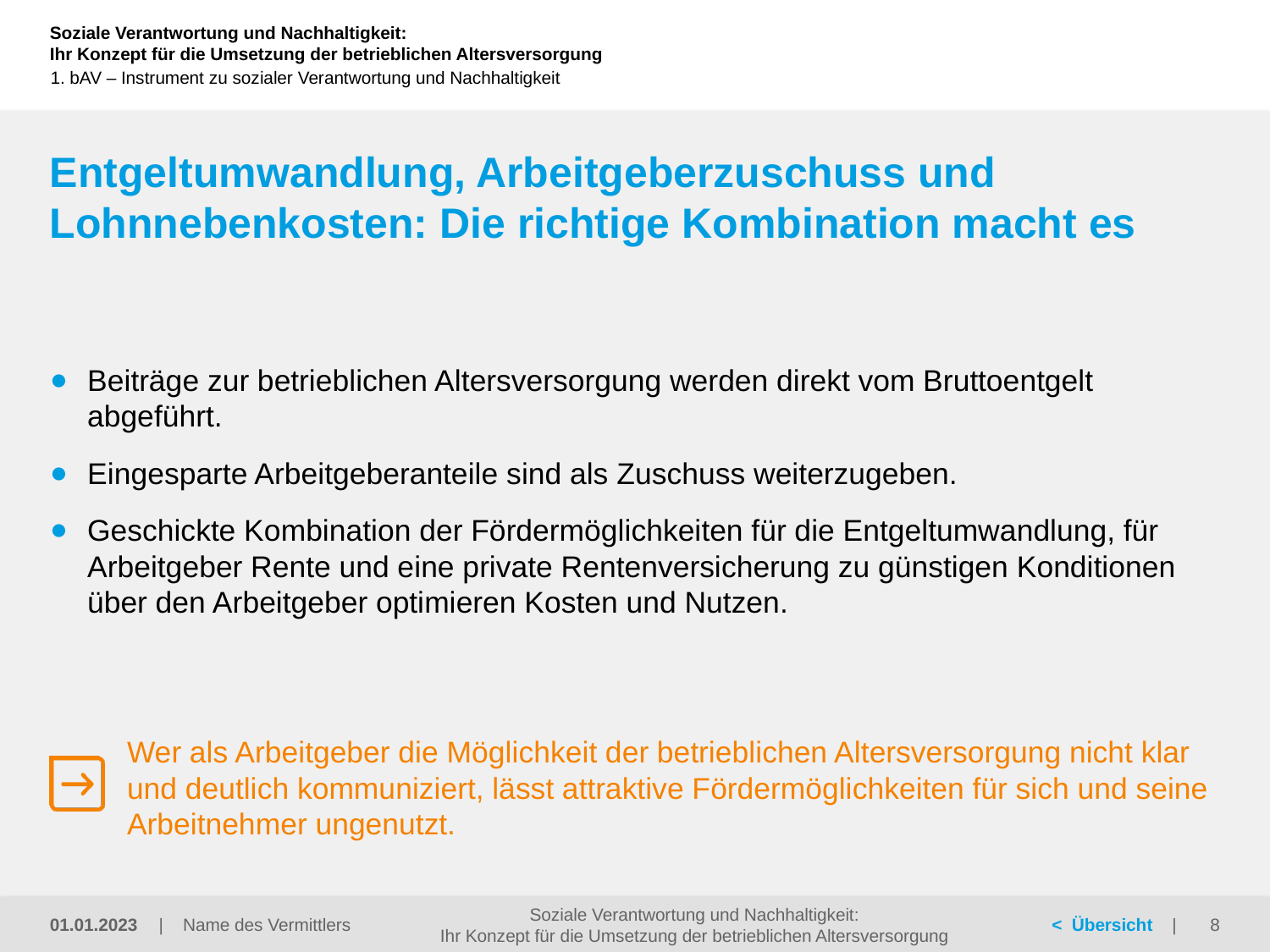

1. bAV – Instrument zu sozialer Verantwortung und Nachhaltigkeit
# Entgeltumwandlung, Arbeitgeberzuschuss und Lohnnebenkosten: Die richtige Kombination macht es

Beiträge zur betrieblichen Altersversorgung werden direkt vom Bruttoentgelt abgeführt.
Eingesparte Arbeitgeberanteile sind als Zuschuss weiterzugeben.
Geschickte Kombination der Fördermöglichkeiten für die Entgeltumwandlung, für Arbeitgeber Rente und eine private Rentenversicherung zu günstigen Konditionen über den Arbeitgeber optimieren Kosten und Nutzen.
Wer als Arbeitgeber die Möglichkeit der betrieblichen Altersversorgung nicht klar und deutlich kommuniziert, lässt attraktive Fördermöglichkeiten für sich und seine Arbeitnehmer ungenutzt.

01.01.2023
Soziale Verantwortung und Nachhaltigkeit:
Ihr Konzept für die Umsetzung der betrieblichen Altersversorgung
8